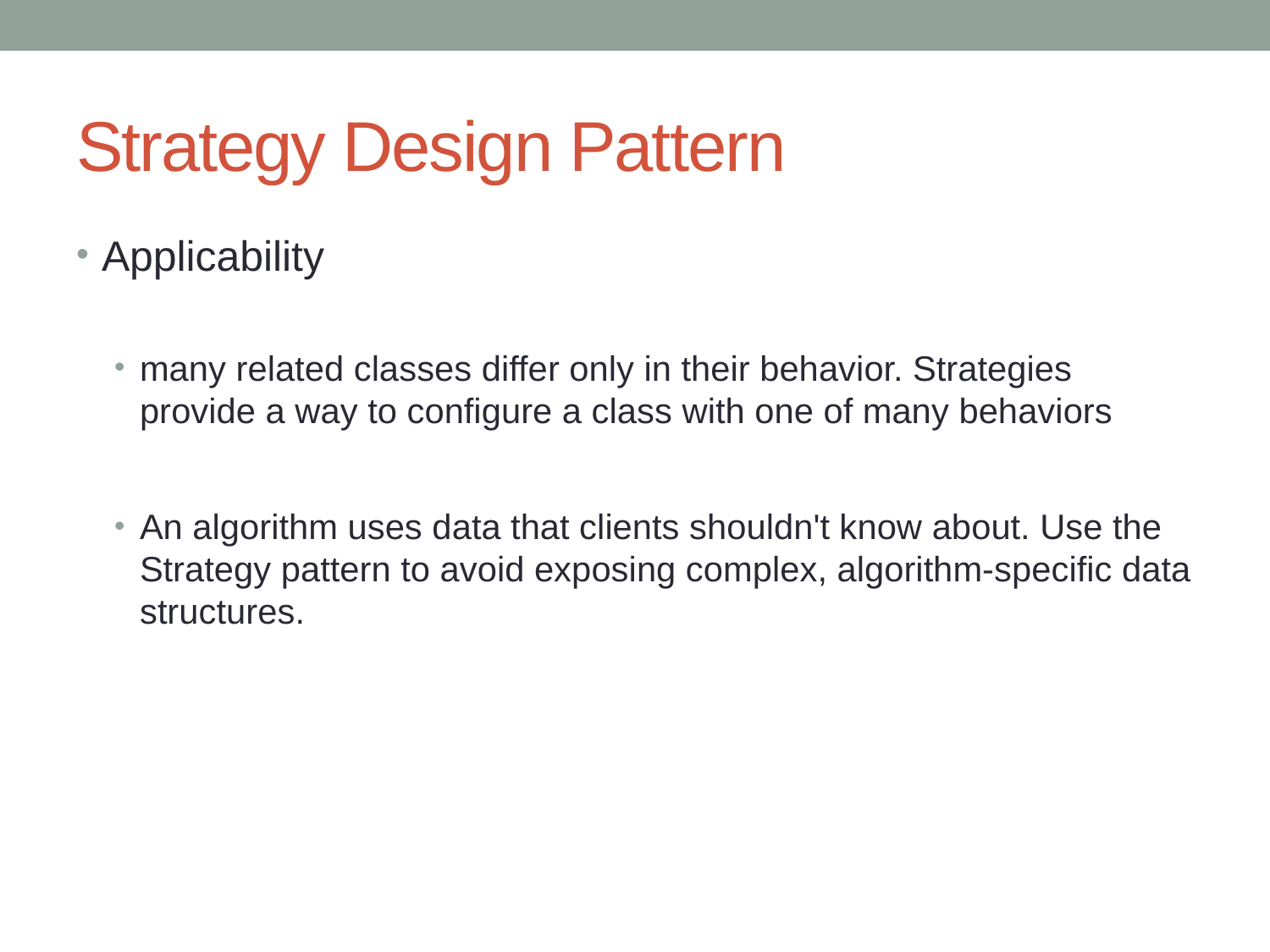

# Strategy Design Pattern
Applicability

many related classes differ only in their behavior. Strategies provide a way to configure a class with one of many behaviors

An algorithm uses data that clients shouldn't know about. Use the Strategy pattern to avoid exposing complex, algorithm-specific data structures.